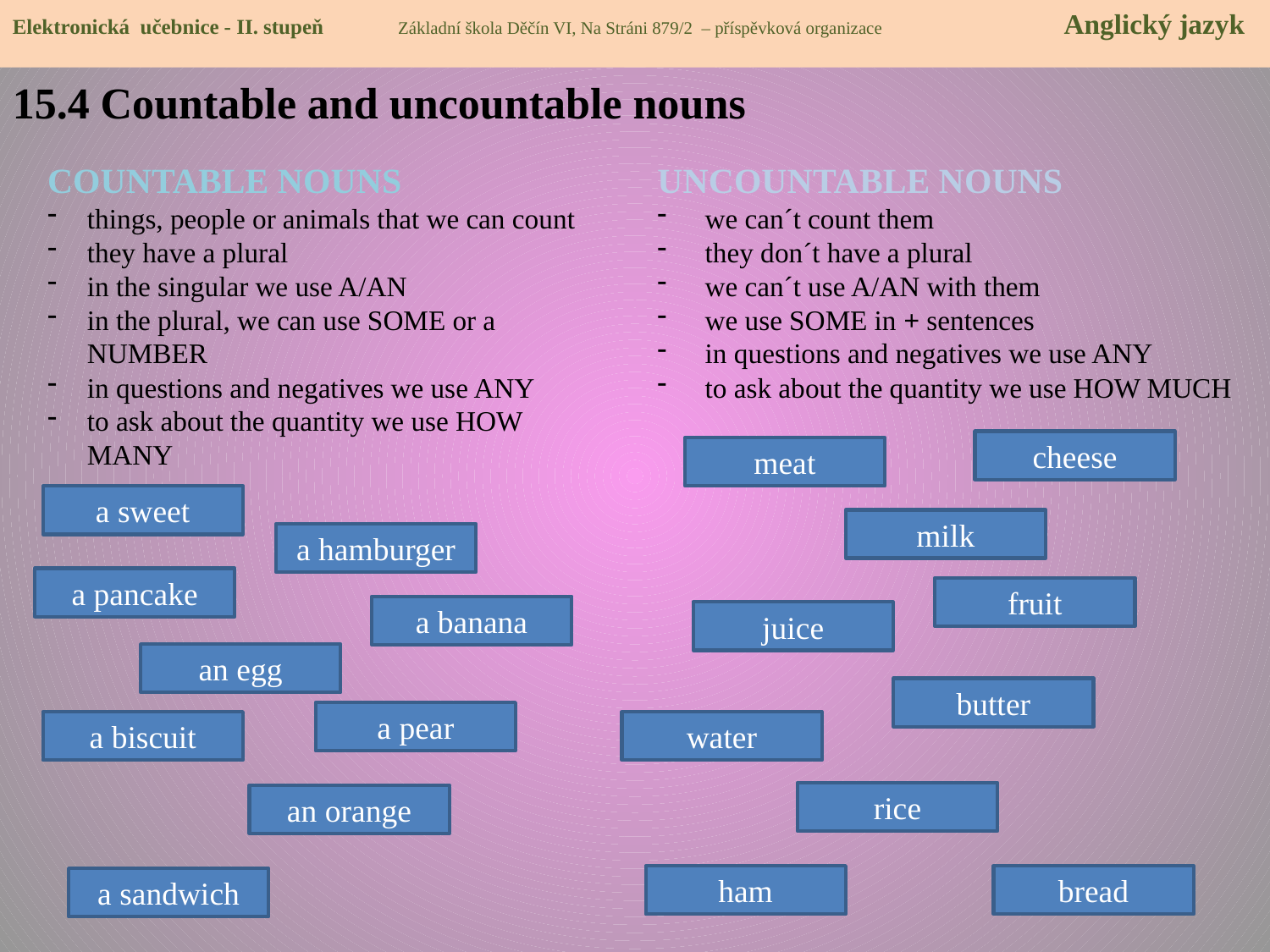

Elektronická  učebnice - II. stupeň              Základní škola Děčín VI, Na Stráni 879/2  – příspěvková organizace                                	        Anglický jazyk

15.4 Countable and uncountable nouns

COUNTABLE NOUNS
things, people or animals that we can count
they have a plural
in the singular we use A/AN
in the plural, we can use SOME or a NUMBER
in questions and negatives we use ANY
to ask about the quantity we use HOW MANY

UNCOUNTABLE NOUNS
we can´t count them
they don´t have a plural
we can´t use A/AN with them
we use SOME in + sentences
in questions and negatives we use ANY
to ask about the quantity we use HOW MUCH
cheese
meat
a sweet

milk
a hamburger
a pancake
fruit
a banana
juice
an egg
butter
a pear
a biscuit
water
rice
an orange
ham
bread
a sandwich